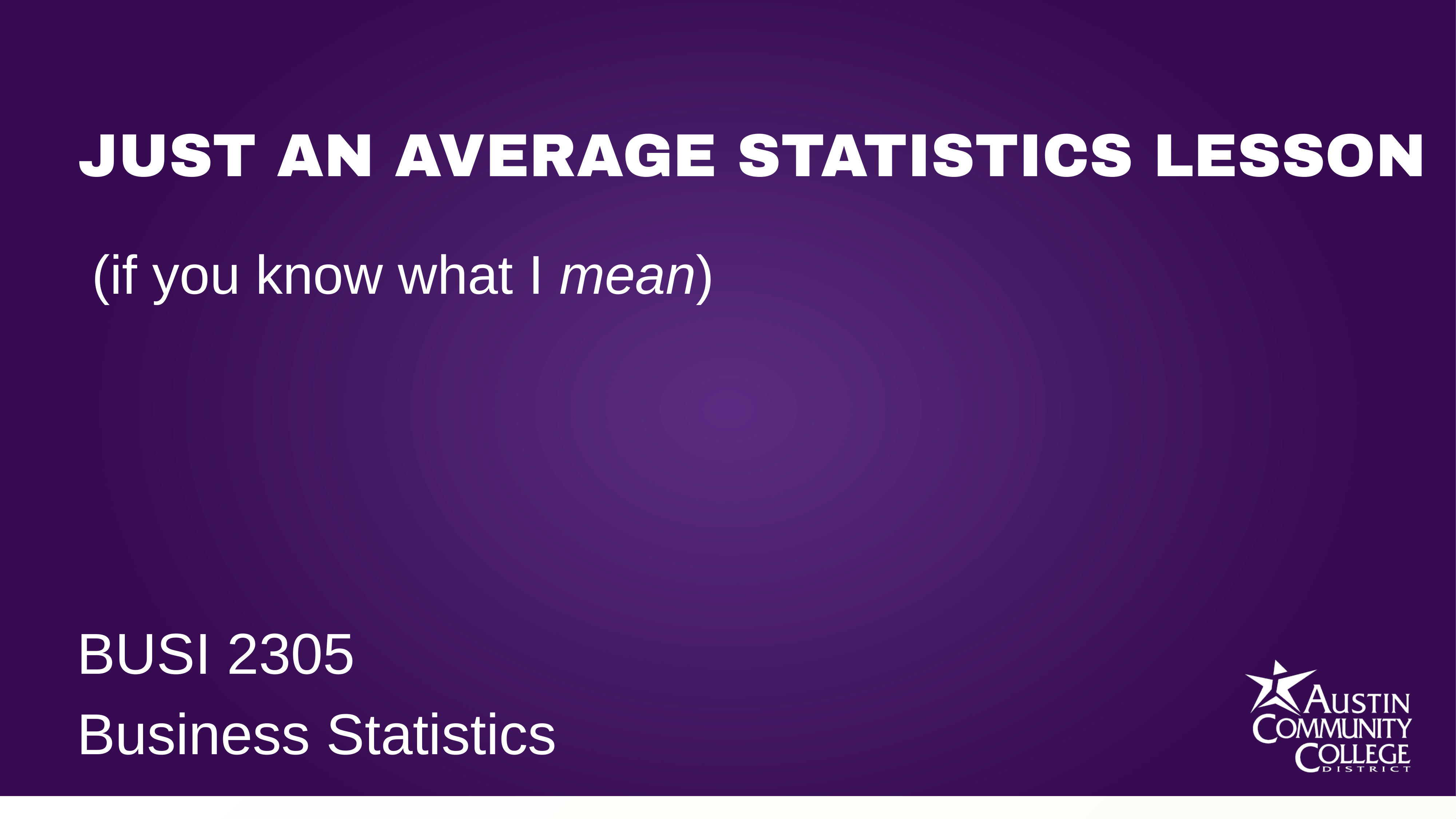

Just an average statistics lesson
(if you know what I mean)
BUSI 2305
Business Statistics